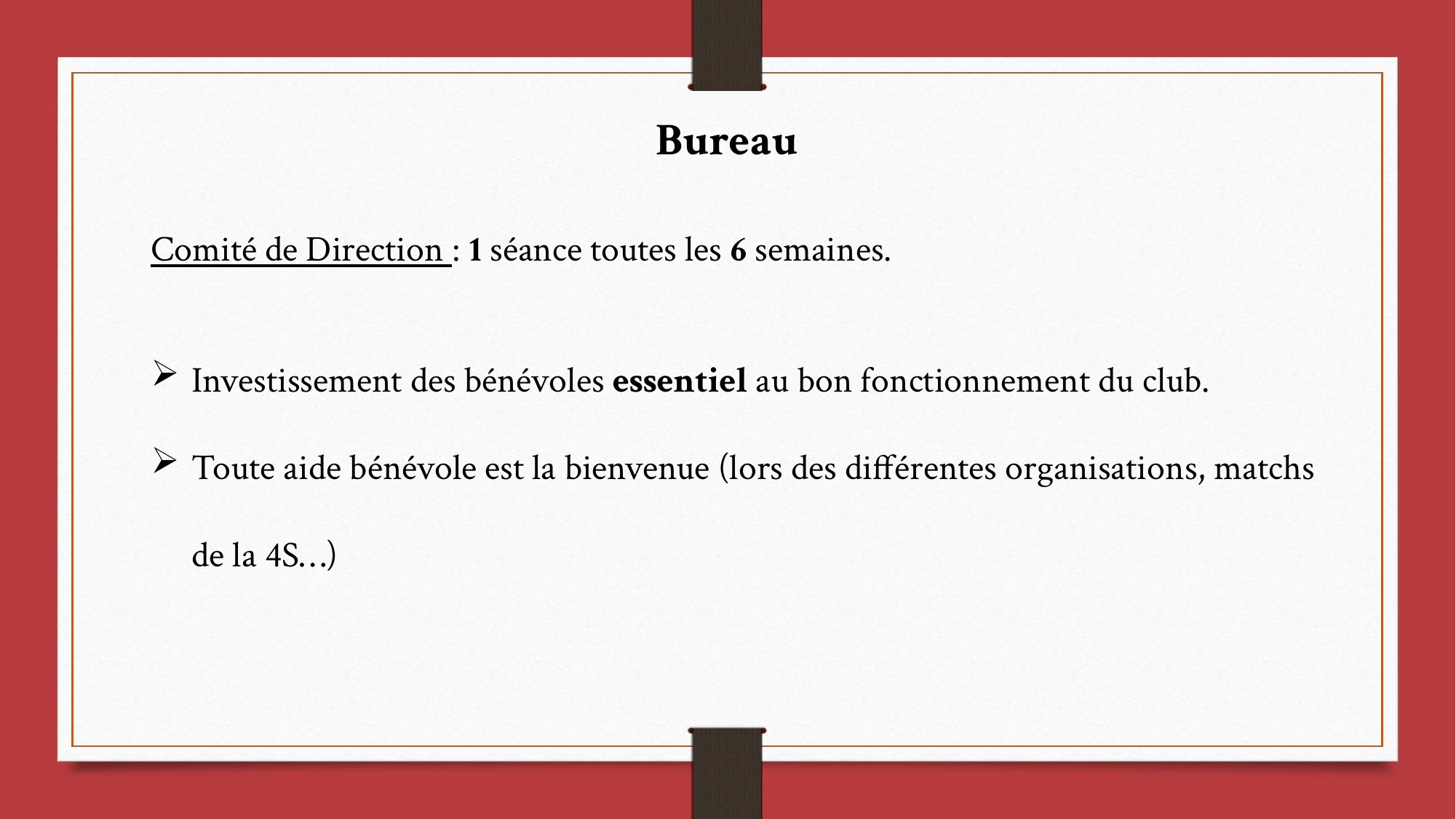

Bureau
Comité de Direction : 1 séance toutes les 6 semaines.

Investissement des bénévoles essentiel au bon fonctionnement du club.
Toute aide bénévole est la bienvenue (lors des différentes organisations, matchs de la 4S…)